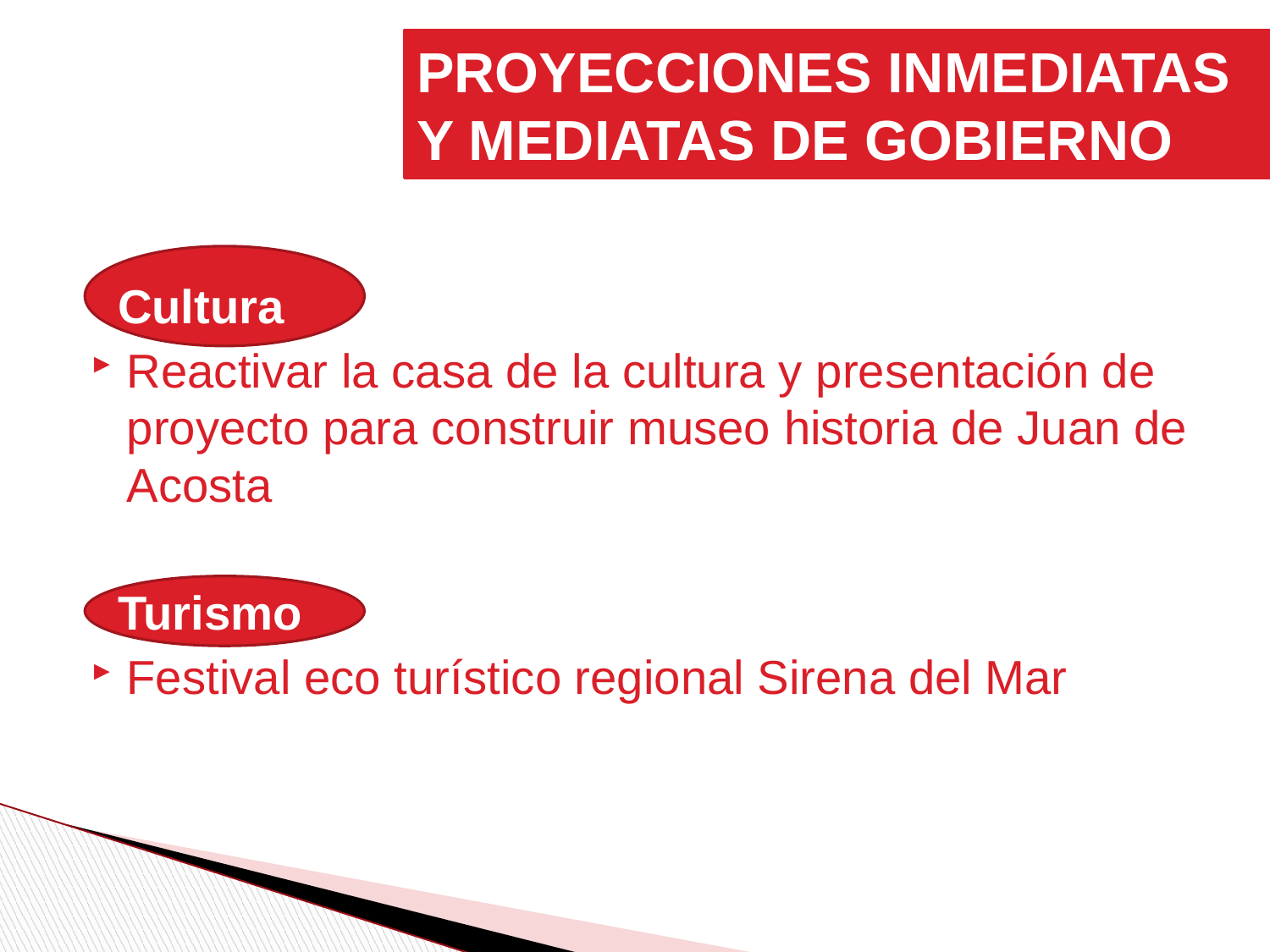

PROYECCIONES INMEDIATAS Y MEDIATAS DE GOBIERNO

  Cultura
Reactivar la casa de la cultura y presentación de proyecto para construir museo historia de Juan de Acosta

  Turismo
Festival eco turístico regional Sirena del Mar